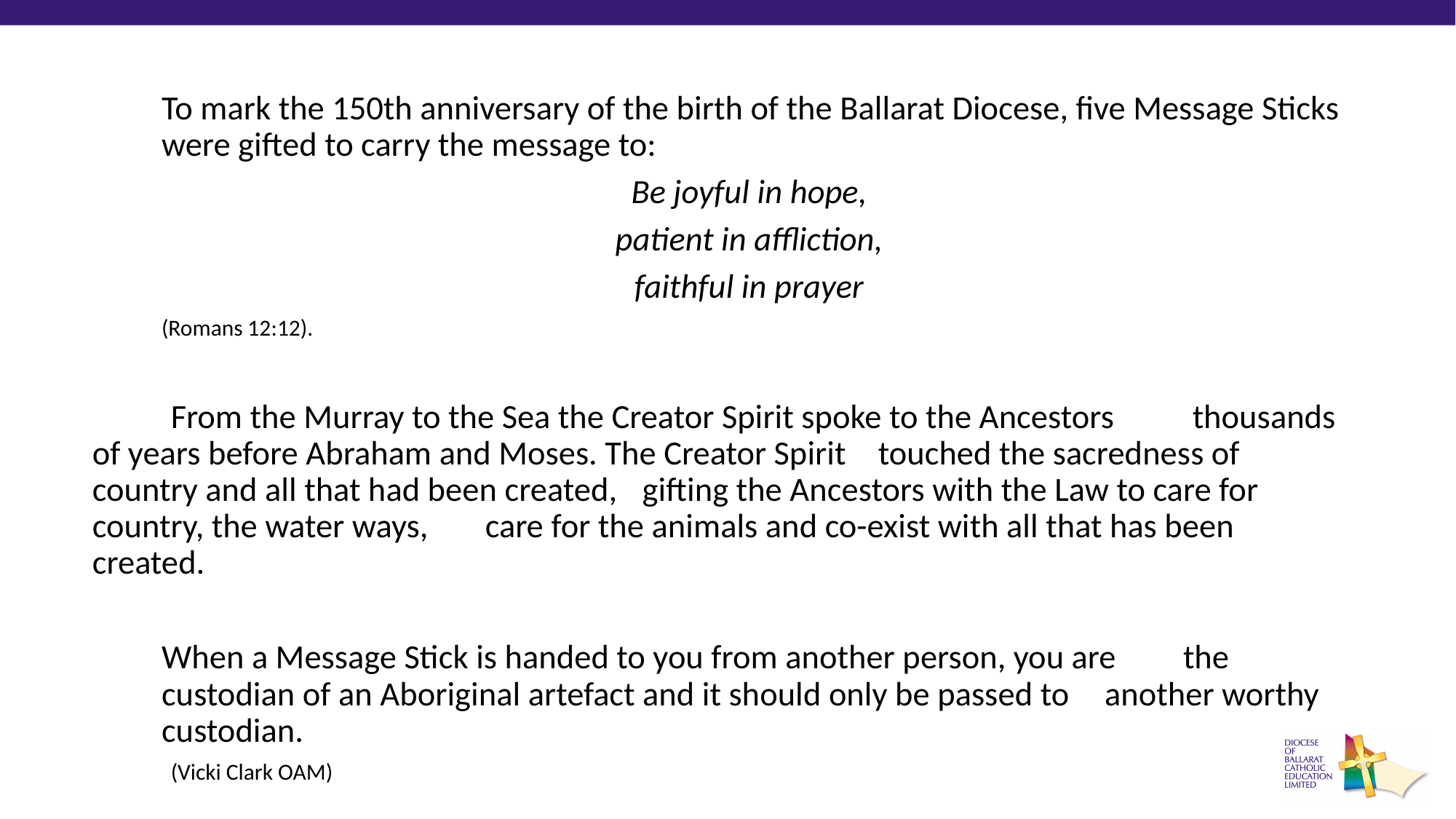

To mark the 150th anniversary of the birth of the Ballarat Diocese, five Message Sticks were gifted to carry the message to:
Be joyful in hope,
patient in affliction,
faithful in prayer
								(Romans 12:12).

	From the Murray to the Sea the Creator Spirit spoke to the Ancestors 	thousands of years before Abraham and Moses. The Creator Spirit 	touched the sacredness of country and all that had been created, 	gifting the Ancestors with the Law to care for country, the water ways, 	care for the animals and co-exist with all that has been created.

	When a Message Stick is handed to you from another person, you are 	the custodian of an Aboriginal artefact and it should only be passed to 	another worthy custodian.
								(Vicki Clark OAM)